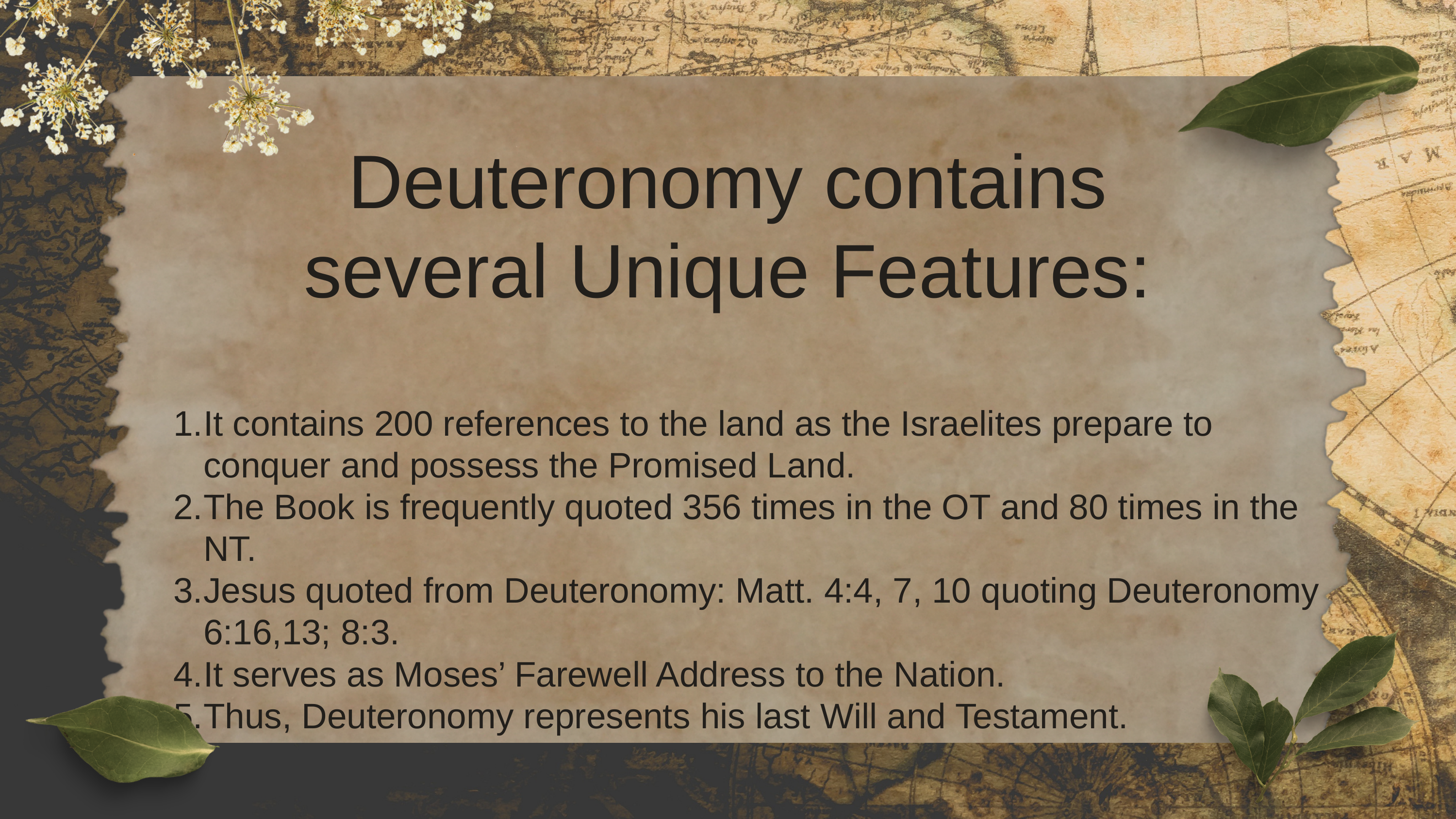

Deuteronomy contains several Unique Features:

It contains 200 references to the land as the Israelites prepare to conquer and possess the Promised Land.
The Book is frequently quoted 356 times in the OT and 80 times in the NT.
Jesus quoted from Deuteronomy: Matt. 4:4, 7, 10 quoting Deuteronomy 6:16,13; 8:3.
It serves as Moses’ Farewell Address to the Nation.
Thus, Deuteronomy represents his last Will and Testament.